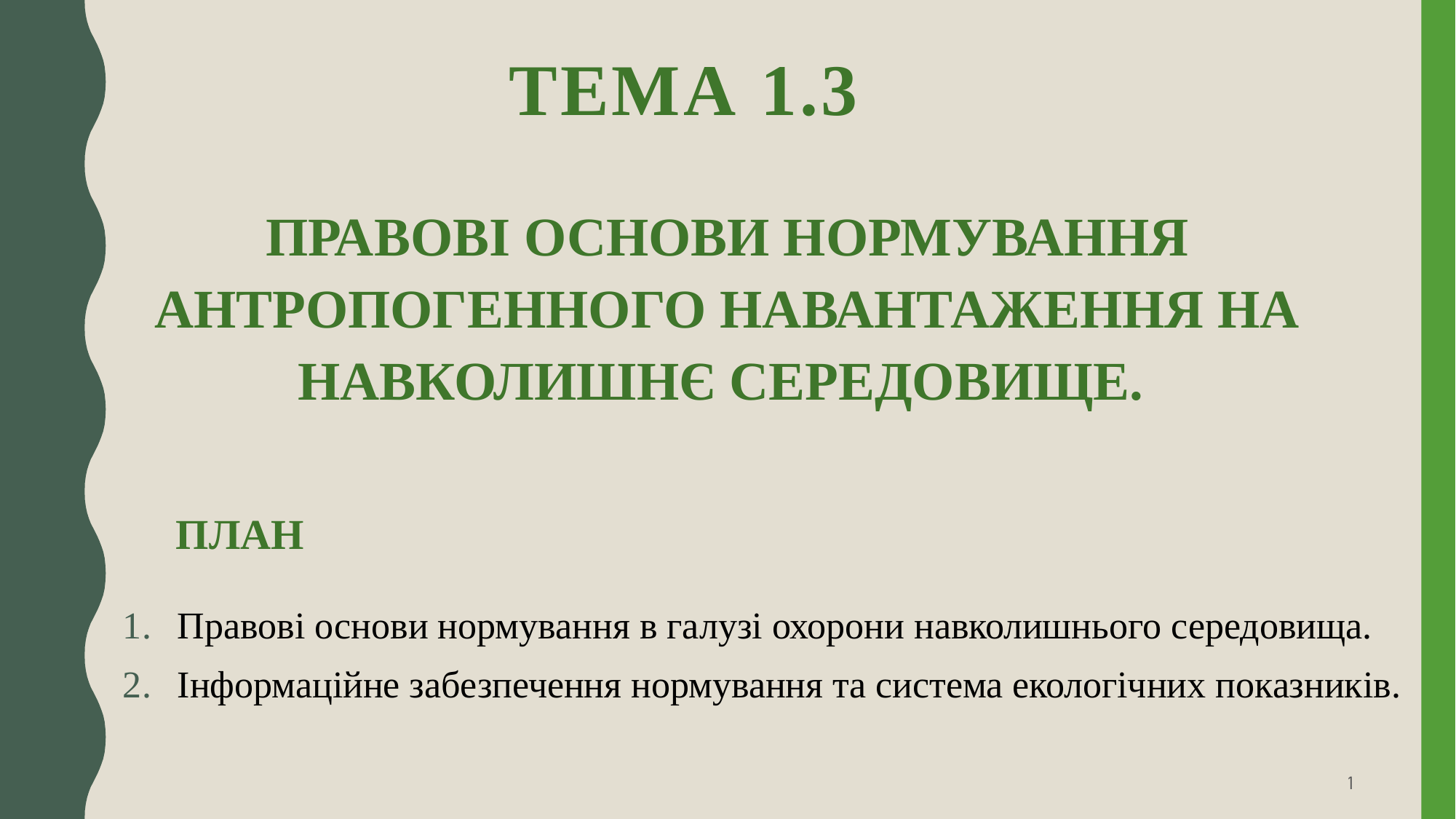

# ТЕМА 1.3
ПРАВОВІ ОСНОВИ НОРМУВАННЯ АНТРОПОГЕННОГО НАВАНТАЖЕННЯ НА НАВКОЛИШНЄ СЕРЕДОВИЩЕ.
ПЛАН
Правові основи нормування в галузі охорони навколишнього середовища.
Інформаційне забезпечення нормування та система екологічних показників.
1